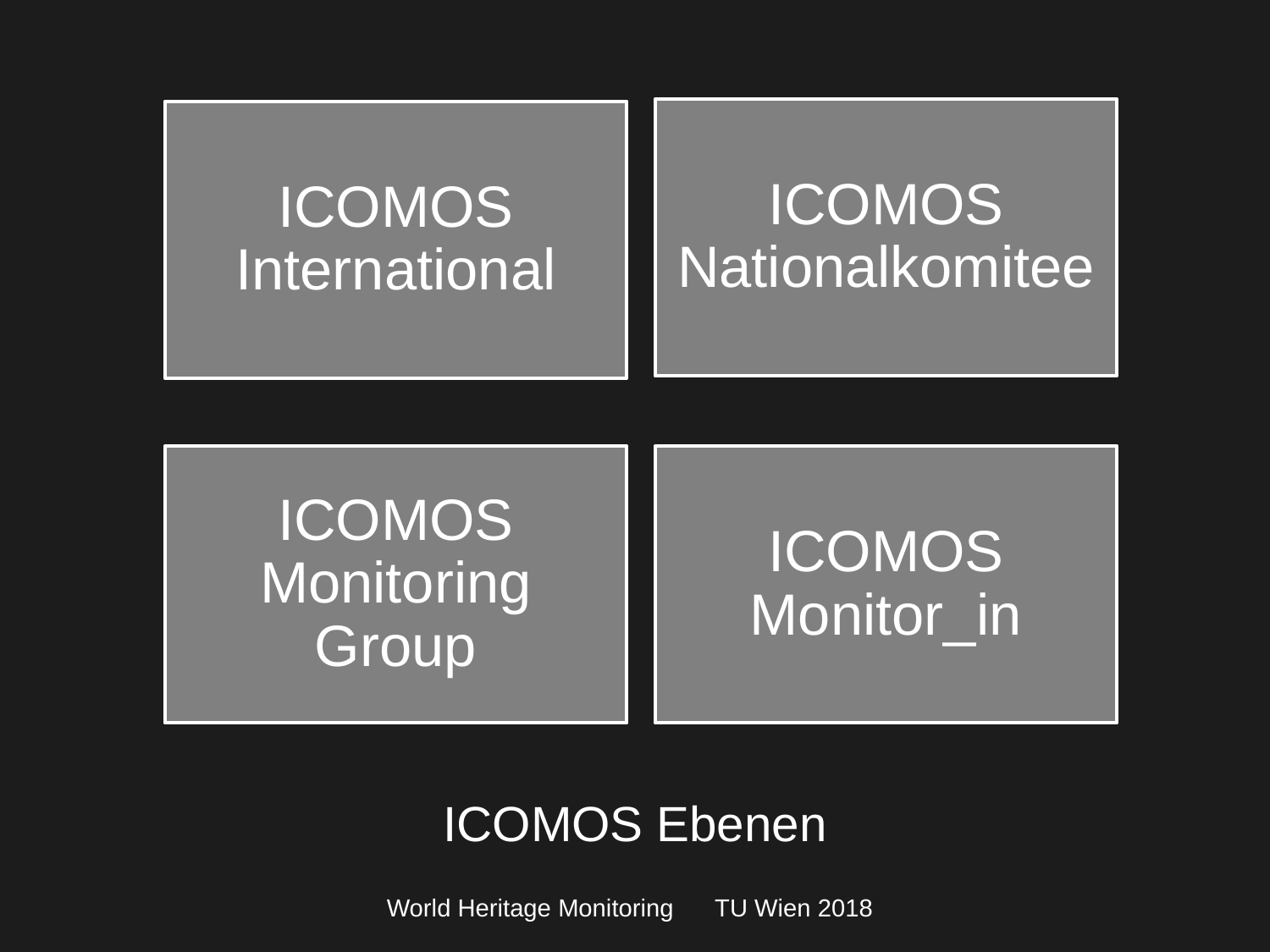

ICOMOS International
ICOMOS Nationalkomitee
ICOMOS Monitoring Group
ICOMOS Monitor_in
ICOMOS Ebenen
World Heritage Monitoring      TU Wien 2018